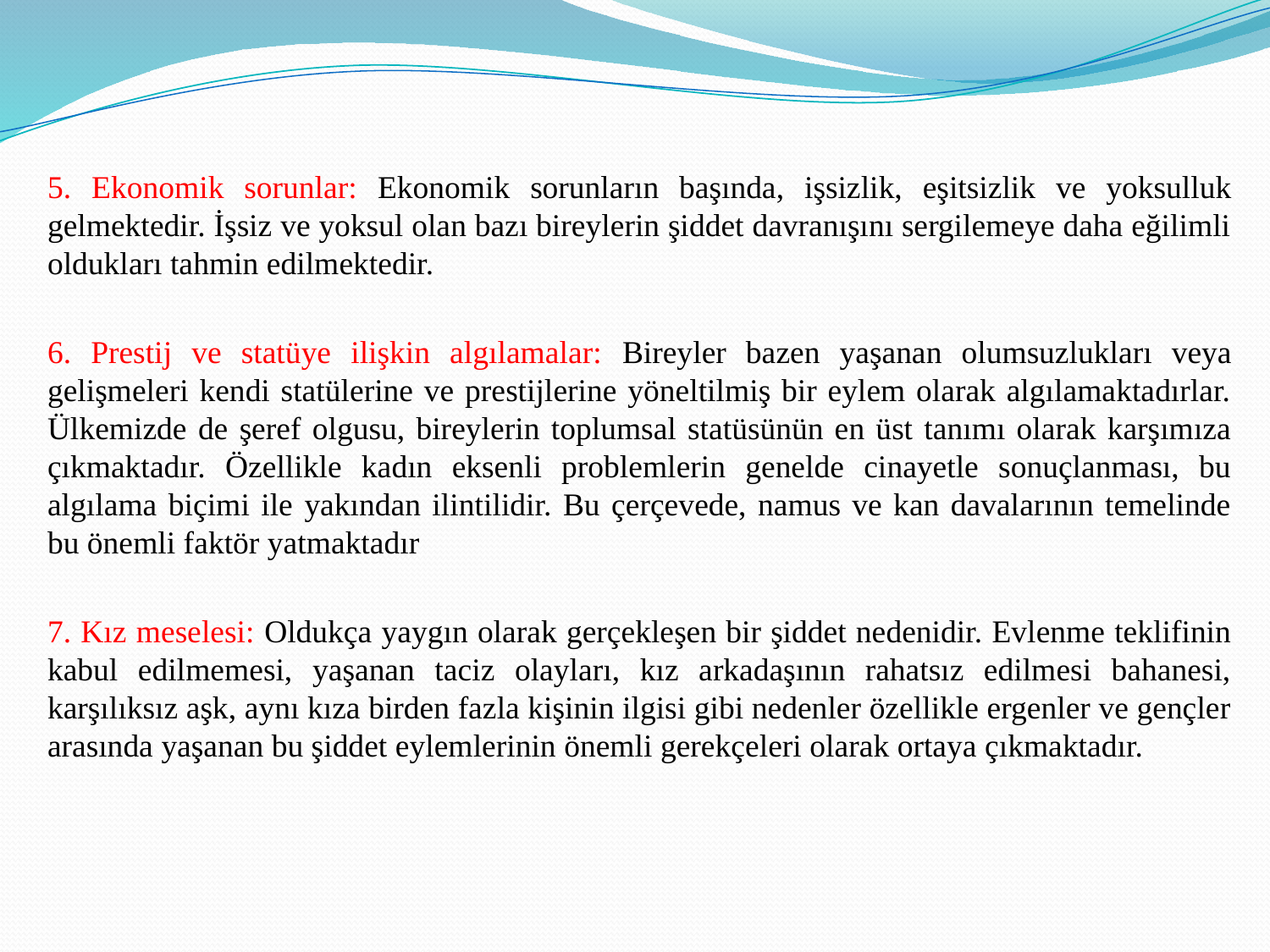

5. Ekonomik sorunlar: Ekonomik sorunların başında, işsizlik, eşitsizlik ve yoksulluk gelmektedir. İşsiz ve yoksul olan bazı bireylerin şiddet davranışını sergilemeye daha eğilimli oldukları tahmin edilmektedir.

6. Prestij ve statüye ilişkin algılamalar: Bireyler bazen yaşanan olumsuzlukları veya gelişmeleri kendi statülerine ve prestijlerine yöneltilmiş bir eylem olarak algılamaktadırlar. Ülkemizde de şeref olgusu, bireylerin toplumsal statüsünün en üst tanımı olarak karşımıza çıkmaktadır. Özellikle kadın eksenli problemlerin genelde cinayetle sonuçlanması, bu algılama biçimi ile yakından ilintilidir. Bu çerçevede, namus ve kan davalarının temelinde bu önemli faktör yatmaktadır

7. Kız meselesi: Oldukça yaygın olarak gerçekleşen bir şiddet nedenidir. Evlenme teklifinin kabul edilmemesi, yaşanan taciz olayları, kız arkadaşının rahatsız edilmesi bahanesi, karşılıksız aşk, aynı kıza birden fazla kişinin ilgisi gibi nedenler özellikle ergenler ve gençler arasında yaşanan bu şiddet eylemlerinin önemli gerekçeleri olarak ortaya çıkmaktadır.